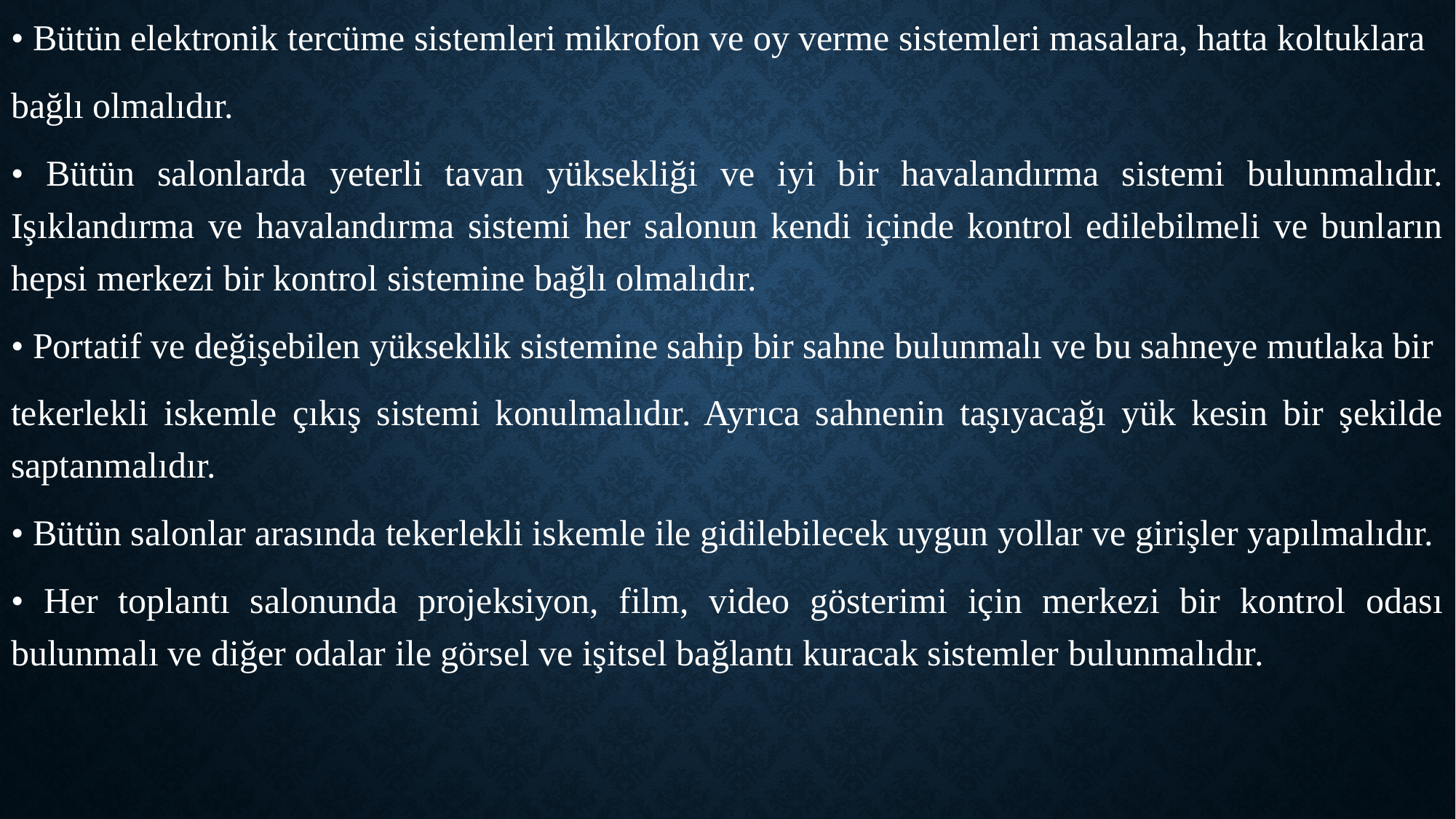

• Bütün elektronik tercüme sistemleri mikrofon ve oy verme sistemleri masalara, hatta koltuklara
bağlı olmalıdır.
• Bütün salonlarda yeterli tavan yüksekliği ve iyi bir havalandırma sistemi bulunmalıdır. Işıklandırma ve havalandırma sistemi her salonun kendi içinde kontrol edilebilmeli ve bunların hepsi merkezi bir kontrol sistemine bağlı olmalıdır.
• Portatif ve değişebilen yükseklik sistemine sahip bir sahne bulunmalı ve bu sahneye mutlaka bir
tekerlekli iskemle çıkış sistemi konulmalıdır. Ayrıca sahnenin taşıyacağı yük kesin bir şekilde saptanmalıdır.
• Bütün salonlar arasında tekerlekli iskemle ile gidilebilecek uygun yollar ve girişler yapılmalıdır.
• Her toplantı salonunda projeksiyon, film, video gösterimi için merkezi bir kontrol odası bulunmalı ve diğer odalar ile görsel ve işitsel bağlantı kuracak sistemler bulunmalıdır.